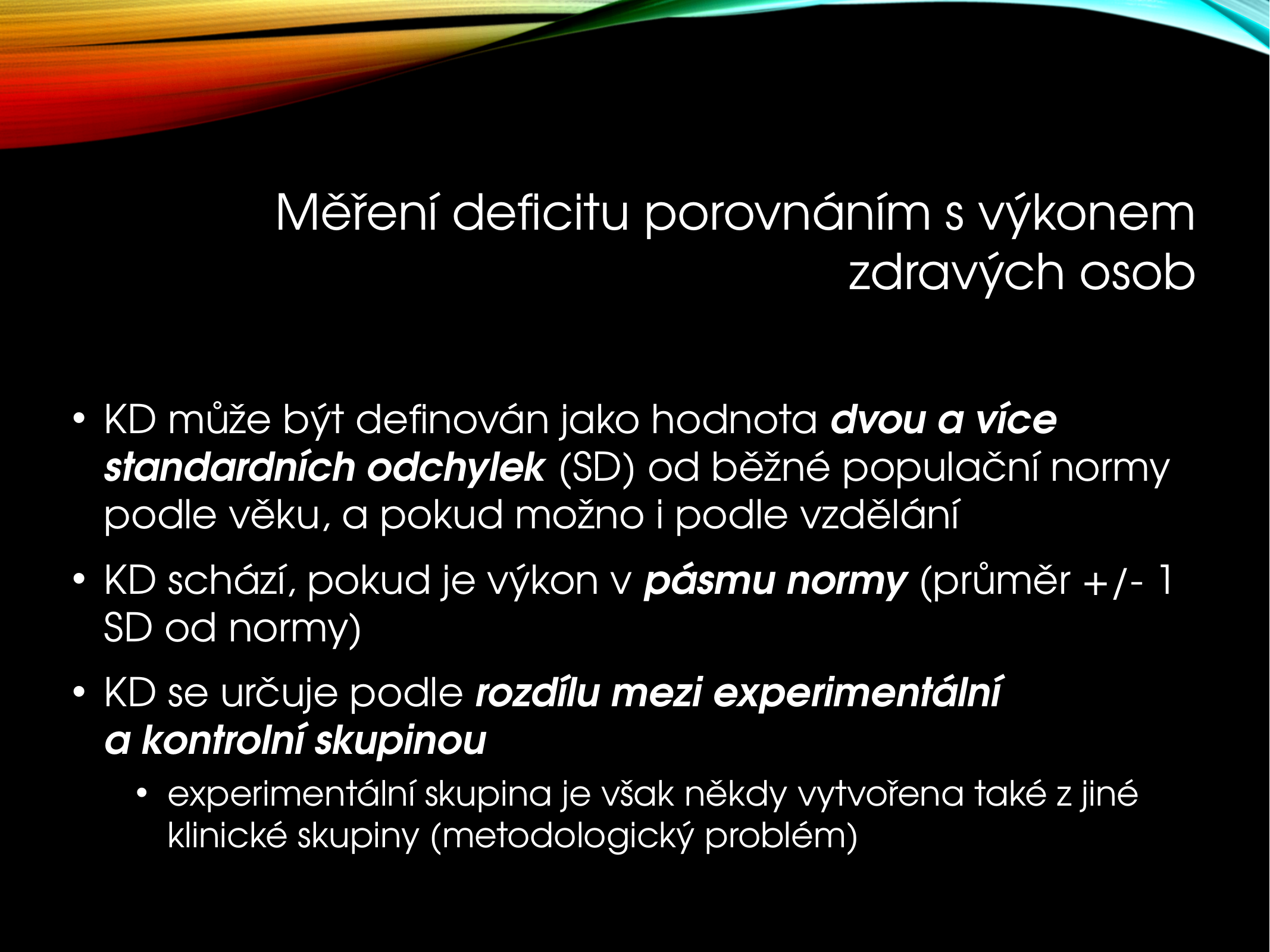

Měření deficitu porovnáním s výkonem zdravých osob

KD může být definován jako hodnota dvou a více standardních odchylek (SD) od běžné populační normy podle věku, a pokud možno i podle vzdělání
KD schází, pokud je výkon v pásmu normy (průměr +/- 1 SD od normy)
KD se určuje podle rozdílu mezi experimentální                a kontrolní skupinou
experimentální skupina je však někdy vytvořena také z jiné klinické skupiny (metodologický problém)